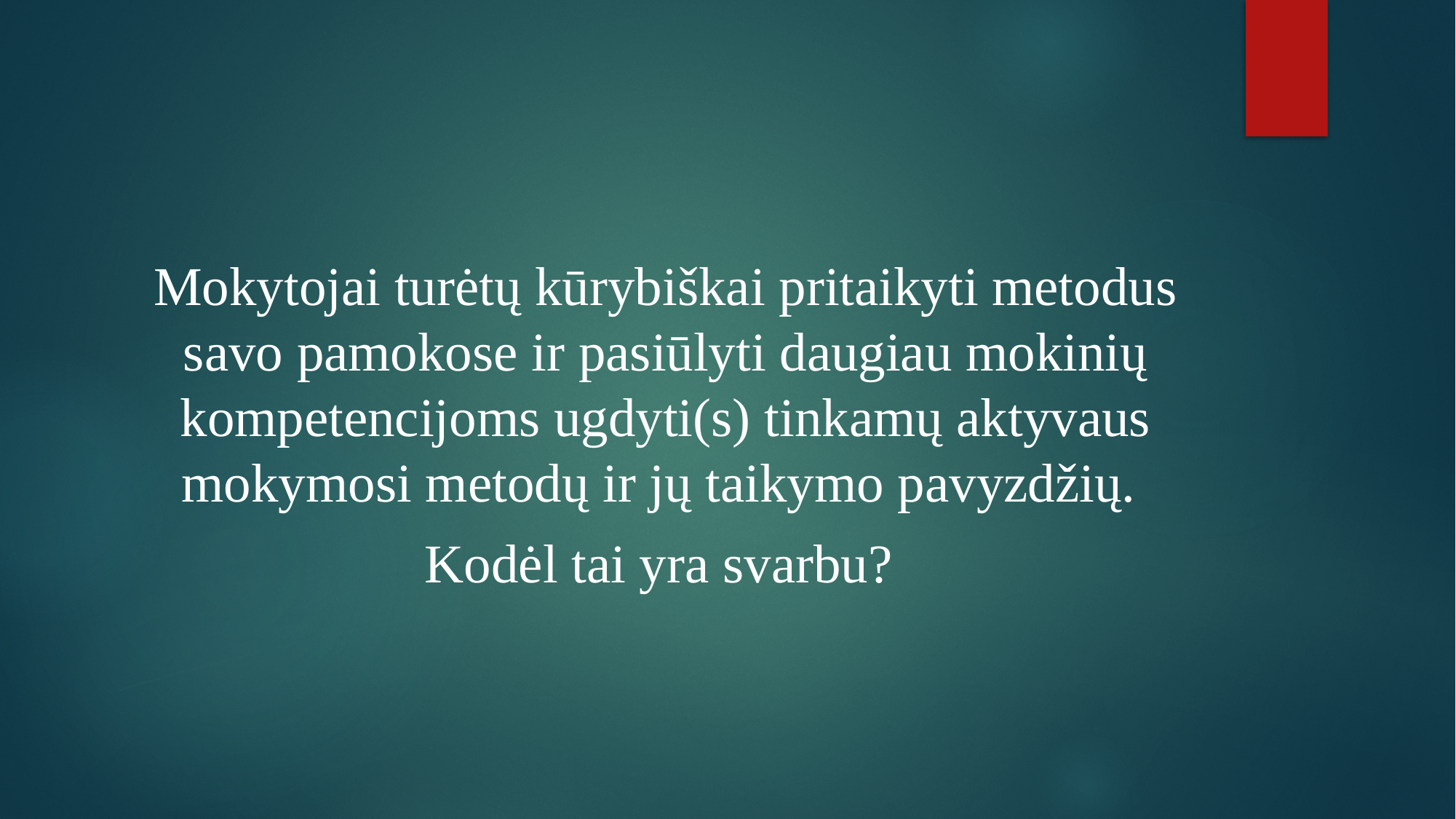

#
Mokytojai turėtų kūrybiškai pritaikyti metodus savo pamokose ir pasiūlyti daugiau mokinių kompetencijoms ugdyti(s) tinkamų aktyvaus mokymosi metodų ir jų taikymo pavyzdžių.
Kodėl tai yra svarbu?